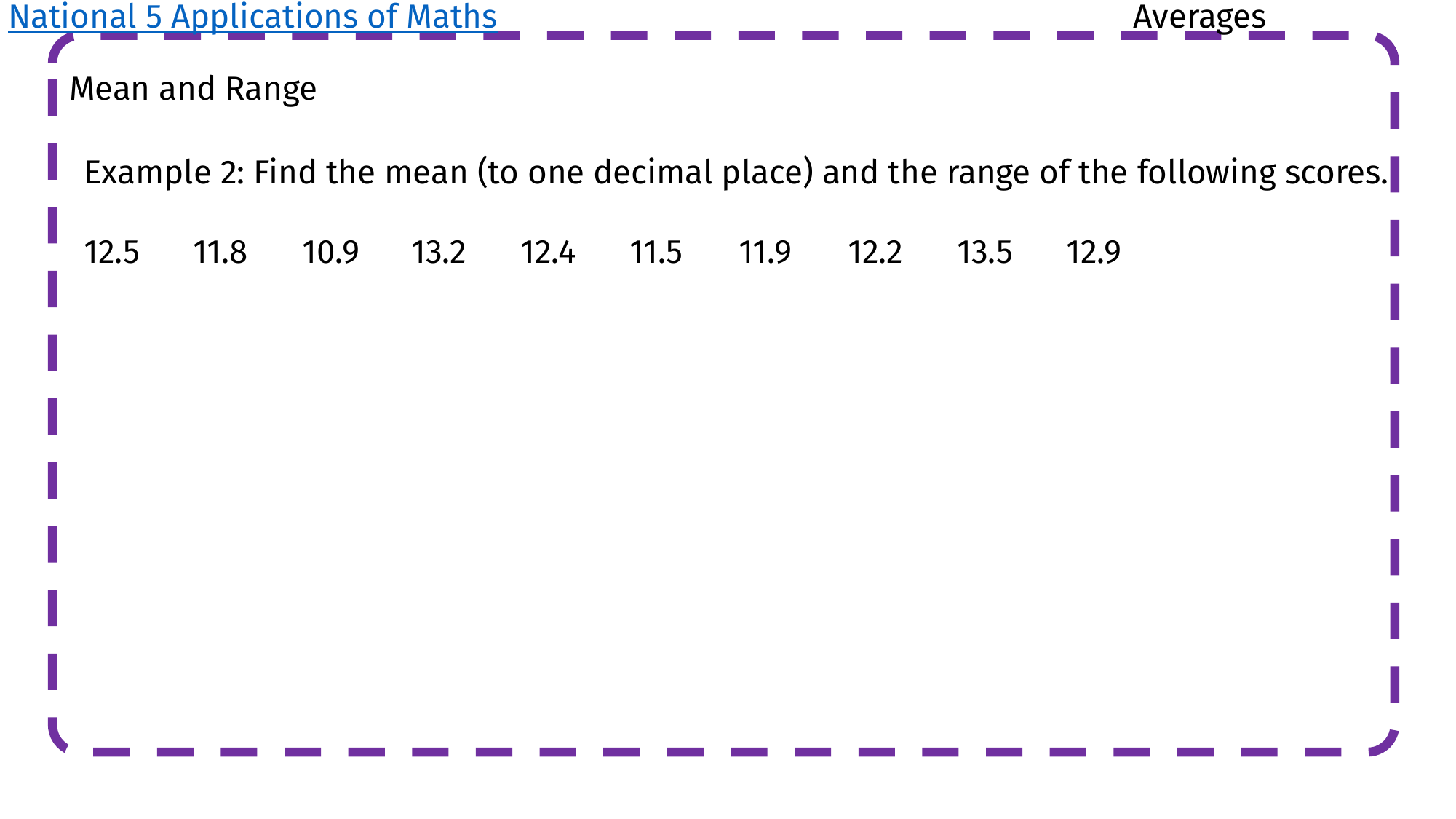

National 5 Applications of Maths
Averages

Mean and Range
Example 2: Find the mean (to one decimal place) and the range of the following scores.

12.5	11.8	10.9	13.2	12.4	11.5	11.9	12.2	13.5	12.9